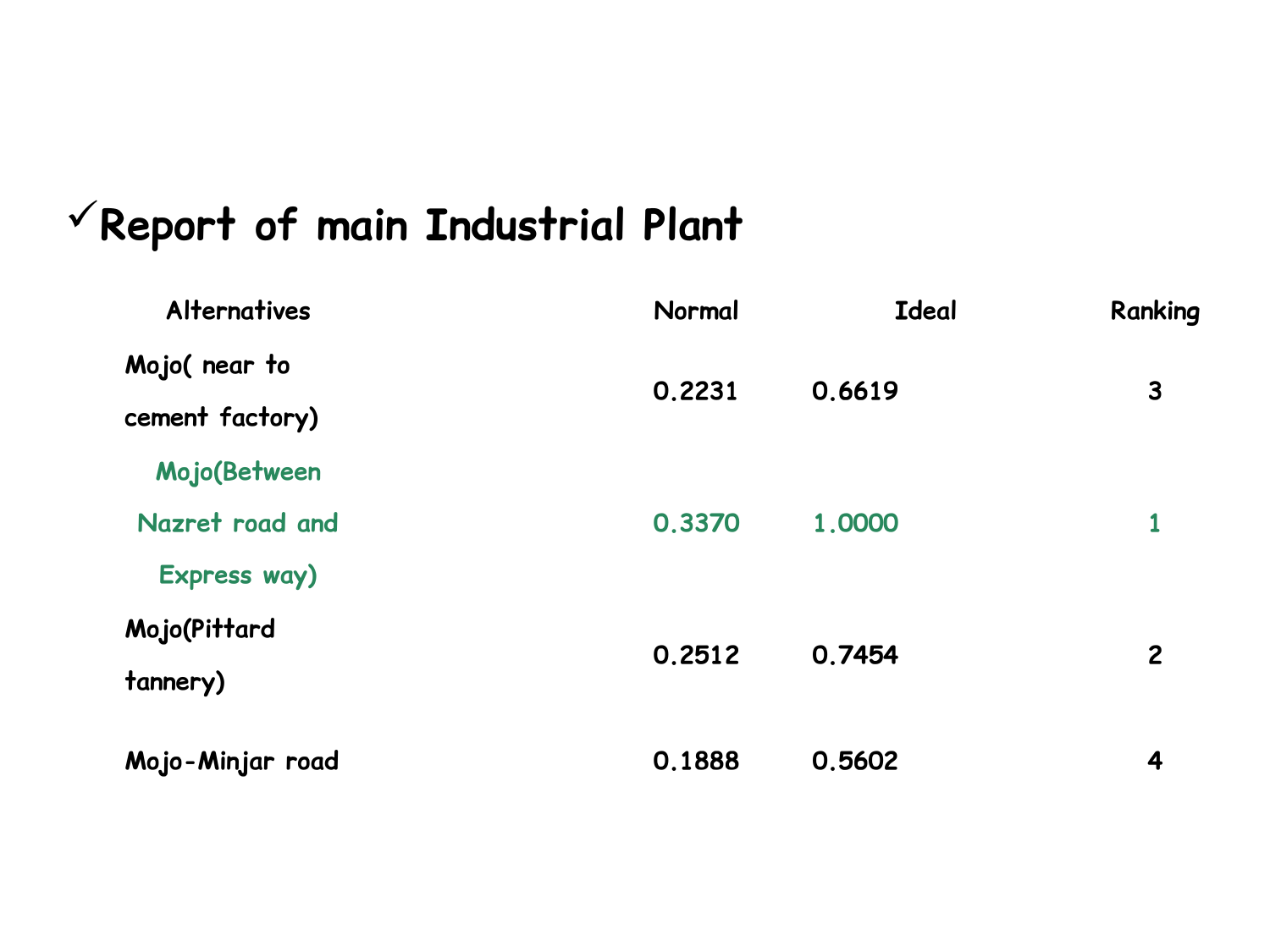

# Report of main Industrial Plant
|  | Alternatives |  | Normal | Ideal | Ranking |
| --- | --- | --- | --- | --- | --- |
|  | Mojo( near to cement factory) |  | 0.2231 | 0.6619 | 3 |
|  | Mojo(Between Nazret road and Express way) |  | 0.3370 | 1.0000 | 1 |
|  | Mojo(Pittard tannery) |  | 0.2512 | 0.7454 | 2 |
|  | Mojo-Minjar road |  | 0.1888 | 0.5602 | 4 |